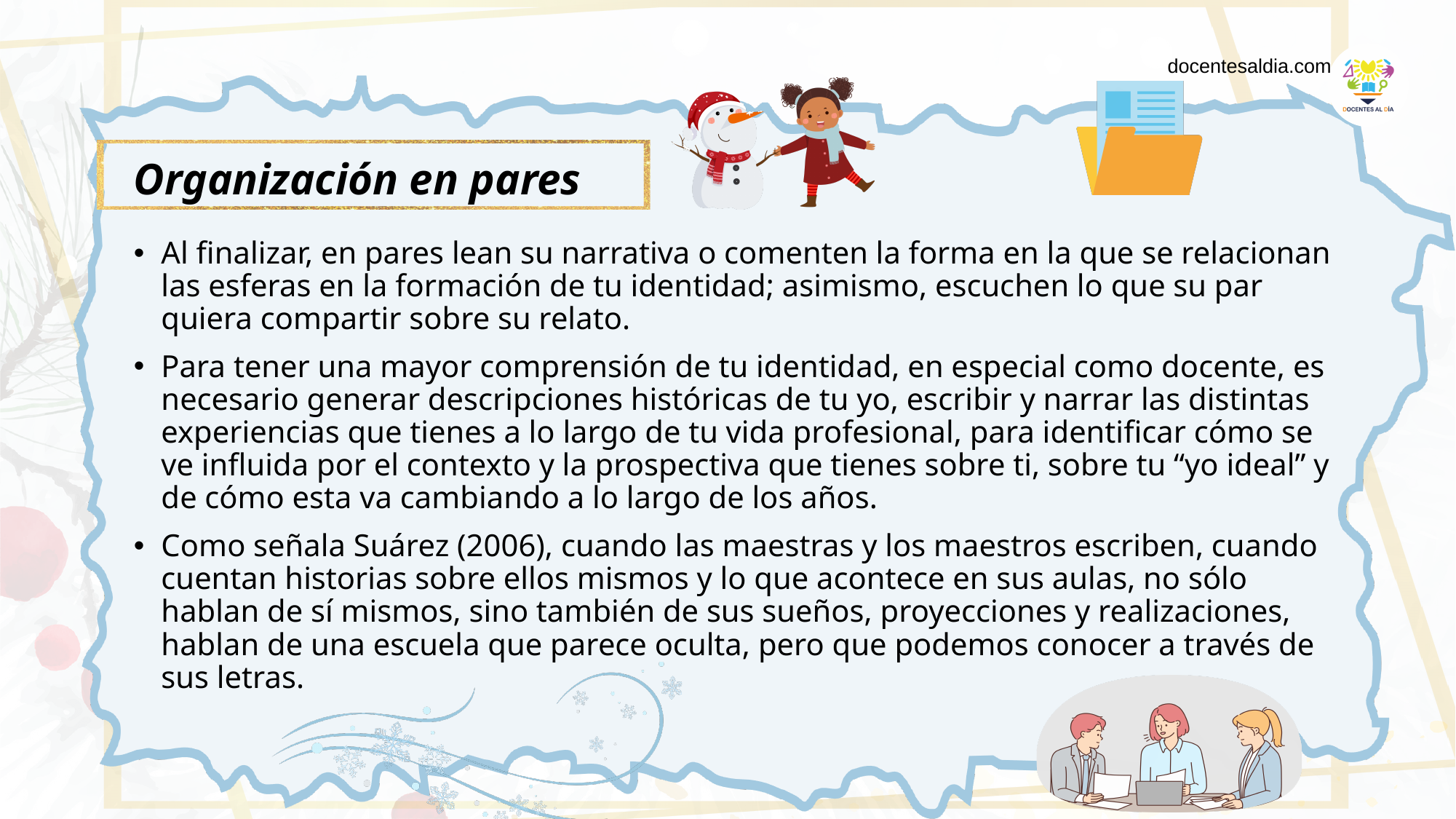

docentesaldia.com

Organización en pares

Al finalizar, en pares lean su narrativa o comenten la forma en la que se relacionan las esferas en la formación de tu identidad; asimismo, escuchen lo que su par quiera compartir sobre su relato.
Para tener una mayor comprensión de tu identidad, en especial como docente, es necesario generar descripciones históricas de tu yo, escribir y narrar las distintas experiencias que tienes a lo largo de tu vida profesional, para identificar cómo se ve influida por el contexto y la prospectiva que tienes sobre ti, sobre tu “yo ideal” y de cómo esta va cambiando a lo largo de los años.
Como señala Suárez (2006), cuando las maestras y los maestros escriben, cuando cuentan historias sobre ellos mismos y lo que acontece en sus aulas, no sólo hablan de sí mismos, sino también de sus sueños, proyecciones y realizaciones, hablan de una escuela que parece oculta, pero que podemos conocer a través de sus letras.